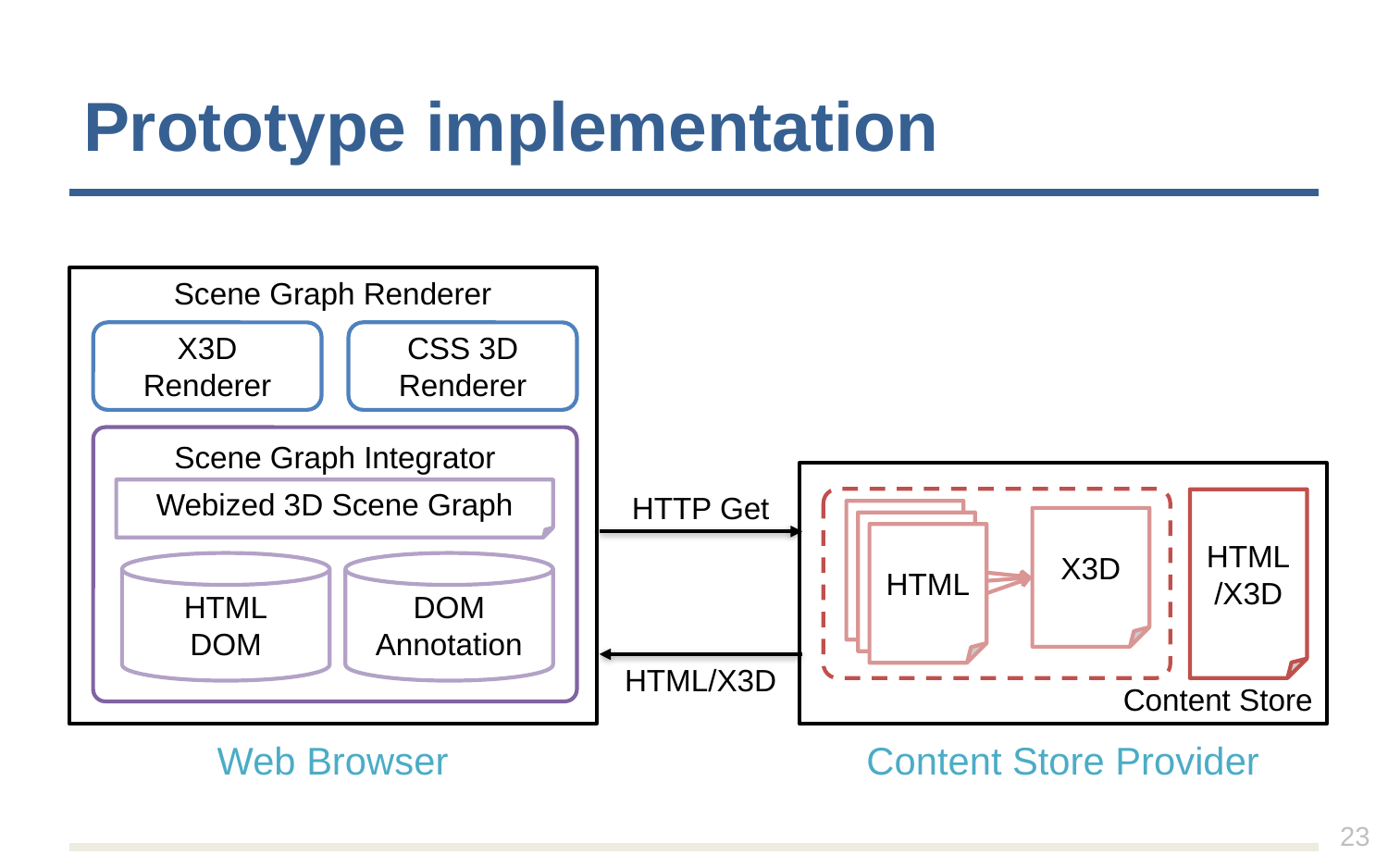

# Prototype implementation
Scene Graph Renderer
X3D
Renderer
CSS 3D
Renderer
Scene Graph Integrator
Content Store
Webized 3D Scene Graph
HTTP Get

HTML
/X3D
HTML
X3D
HTML
HTML
HTML
DOM
DOM
Annotation
HTML/X3D
Web Browser
Content Store Provider